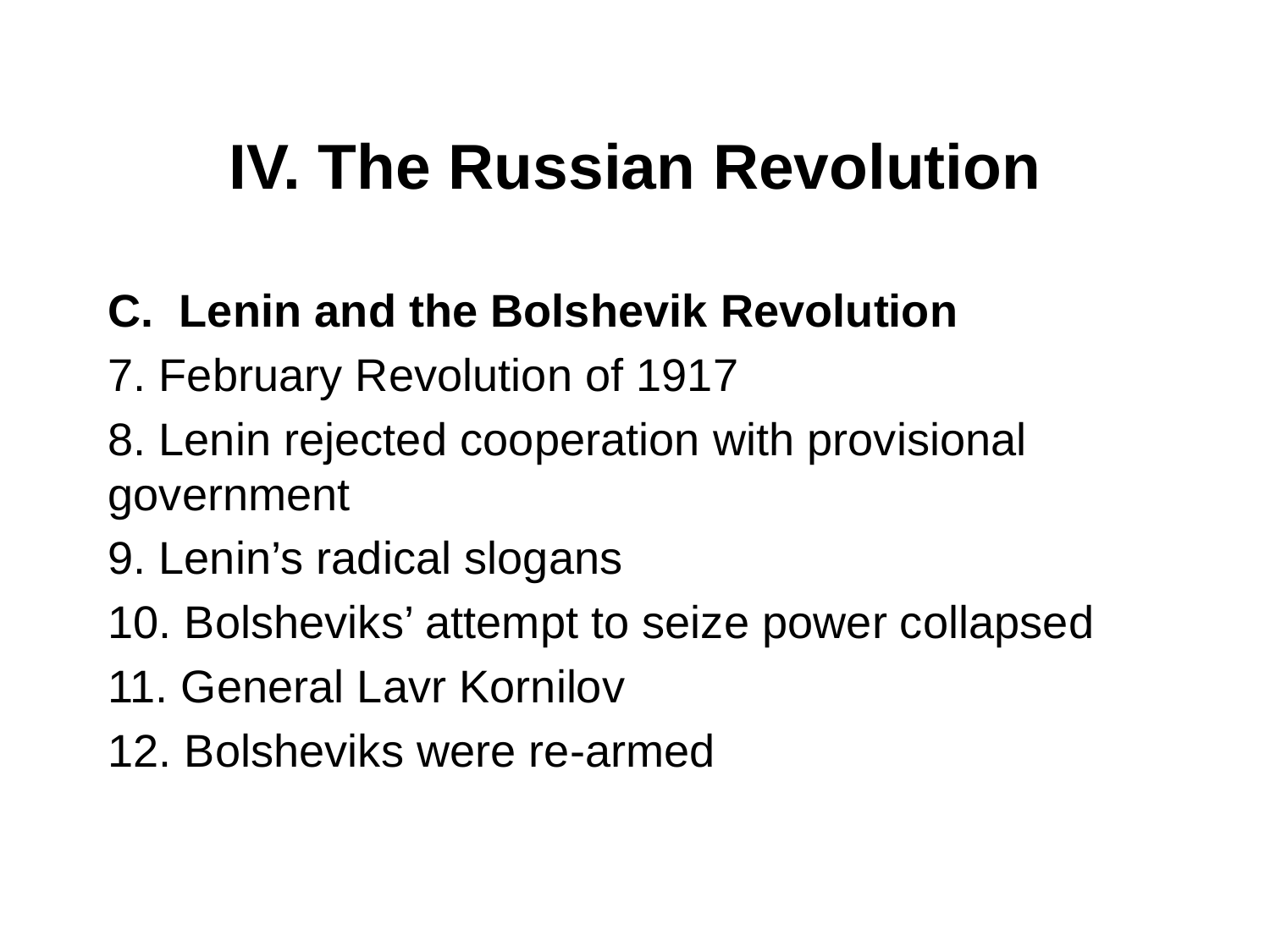

# IV. The Russian Revolution
Lenin and the Bolshevik Revolution
7. February Revolution of 1917
8. Lenin rejected cooperation with provisional government
9. Lenin’s radical slogans
10. Bolsheviks’ attempt to seize power collapsed
11. General Lavr Kornilov
12. Bolsheviks were re-armed